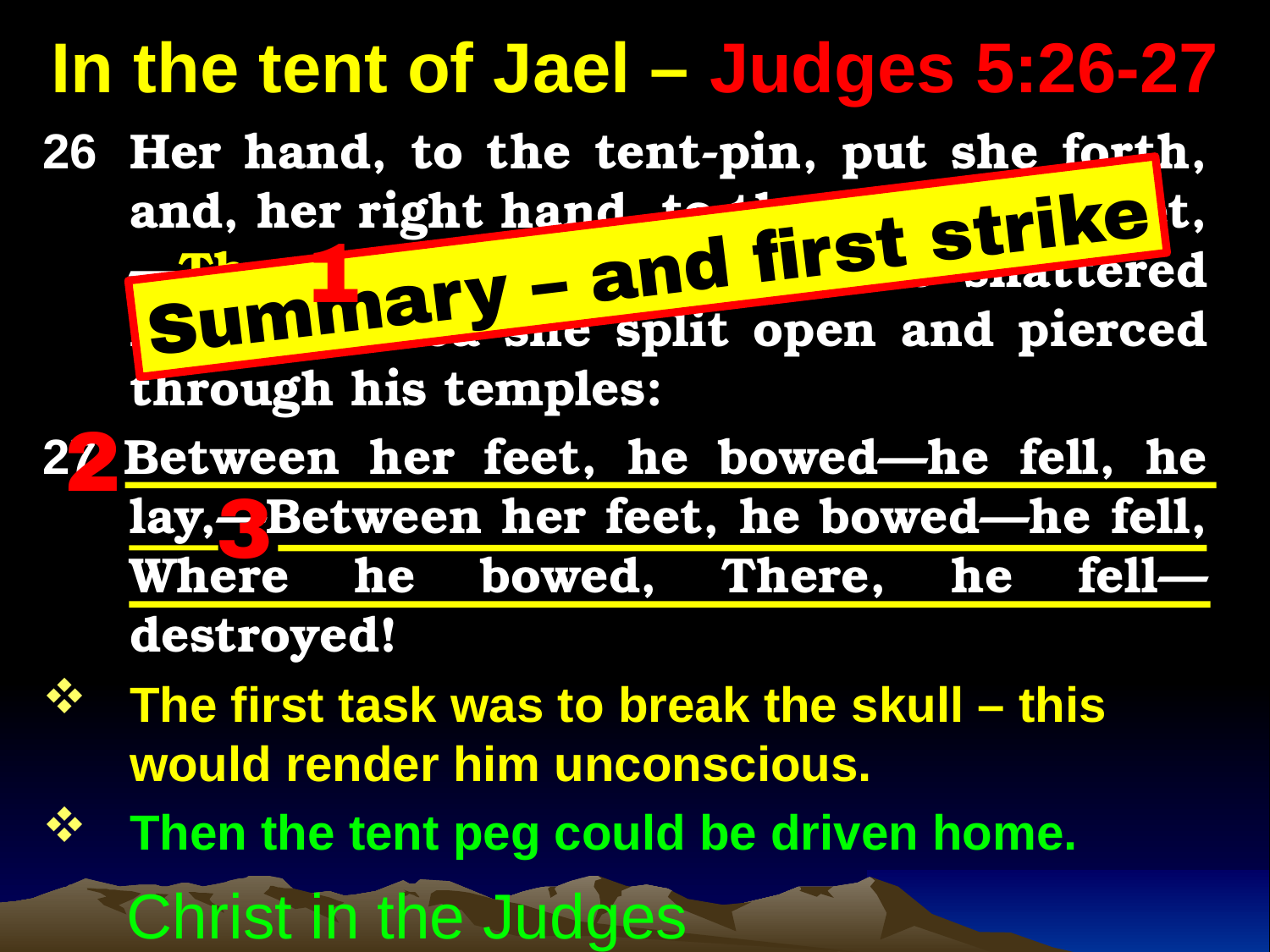

# In the tent of Jael – Judges 5:26-27
26	Her hand, to the tent-pin, put she forth, and, her right hand, to the toilers’ mallet,—Then smote she Sisera, She shattered his head, Yea she split open and pierced through his temples:
27 Between her feet, he bowed—he fell, he lay,—Between her feet, he bowed—he fell, Where he bowed, There, he fell—destroyed!
The first task was to break the skull – this would render him unconscious.
Then the tent peg could be driven home.
1
Summary – and first strike
2
3